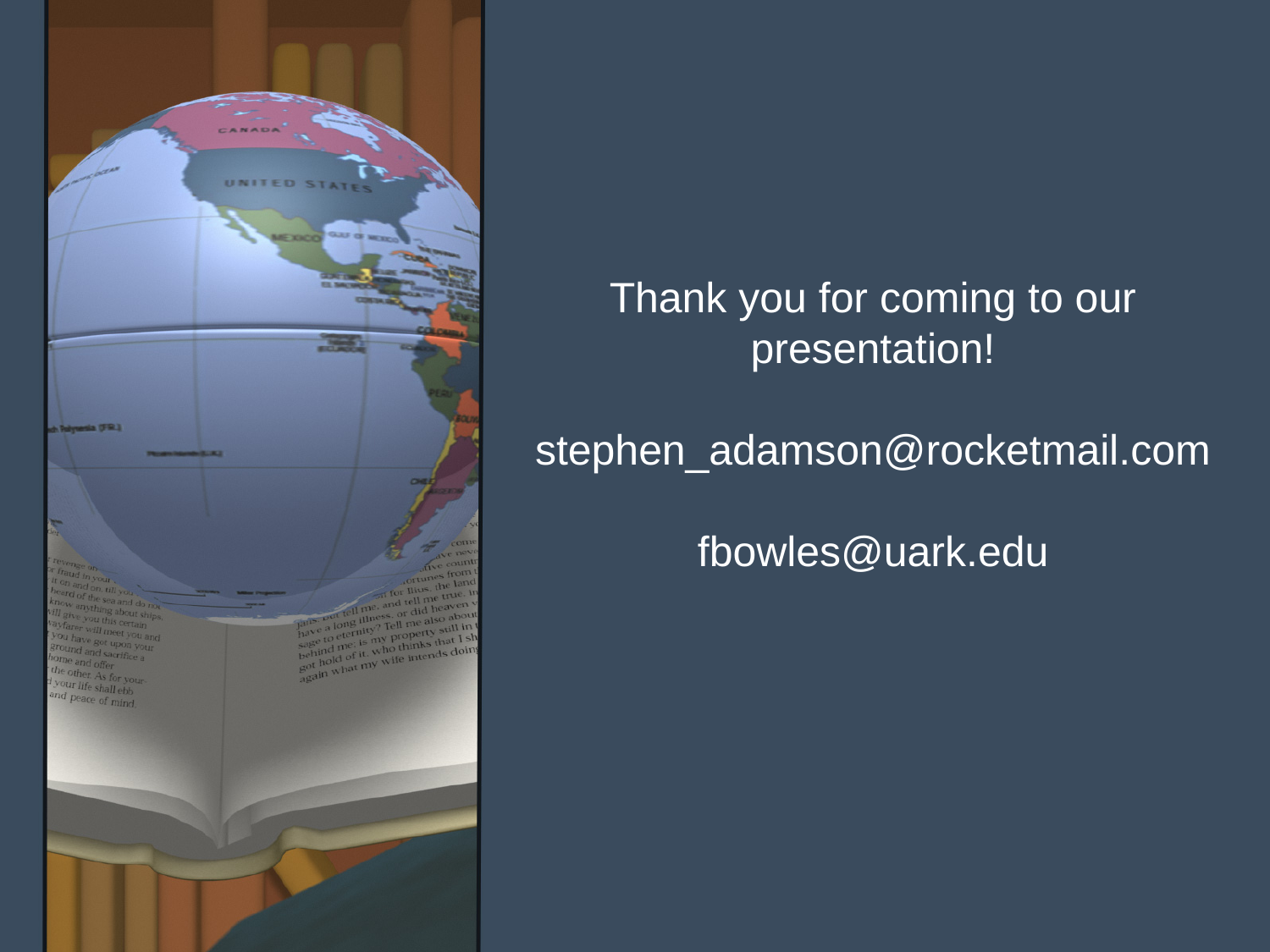

Thank you for coming to our presentation!

stephen_adamson@rocketmail.com

fbowles@uark.edu